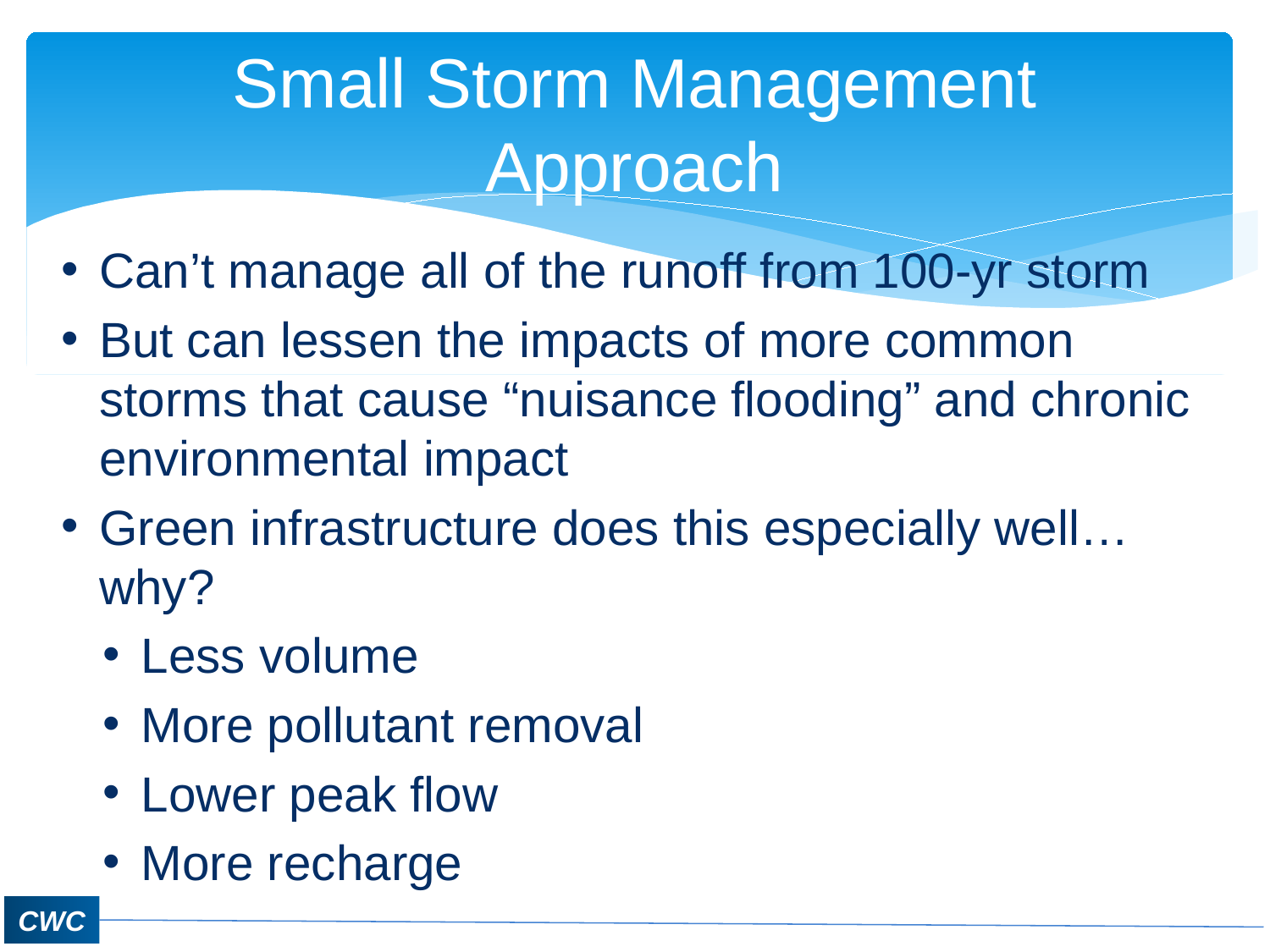

# Small Storm Management Approach
Can’t manage all of the runoff from 100-yr storm
But can lessen the impacts of more common storms that cause “nuisance flooding” and chronic environmental impact
Green infrastructure does this especially well…why?
Less volume
More pollutant removal
Lower peak flow
More recharge